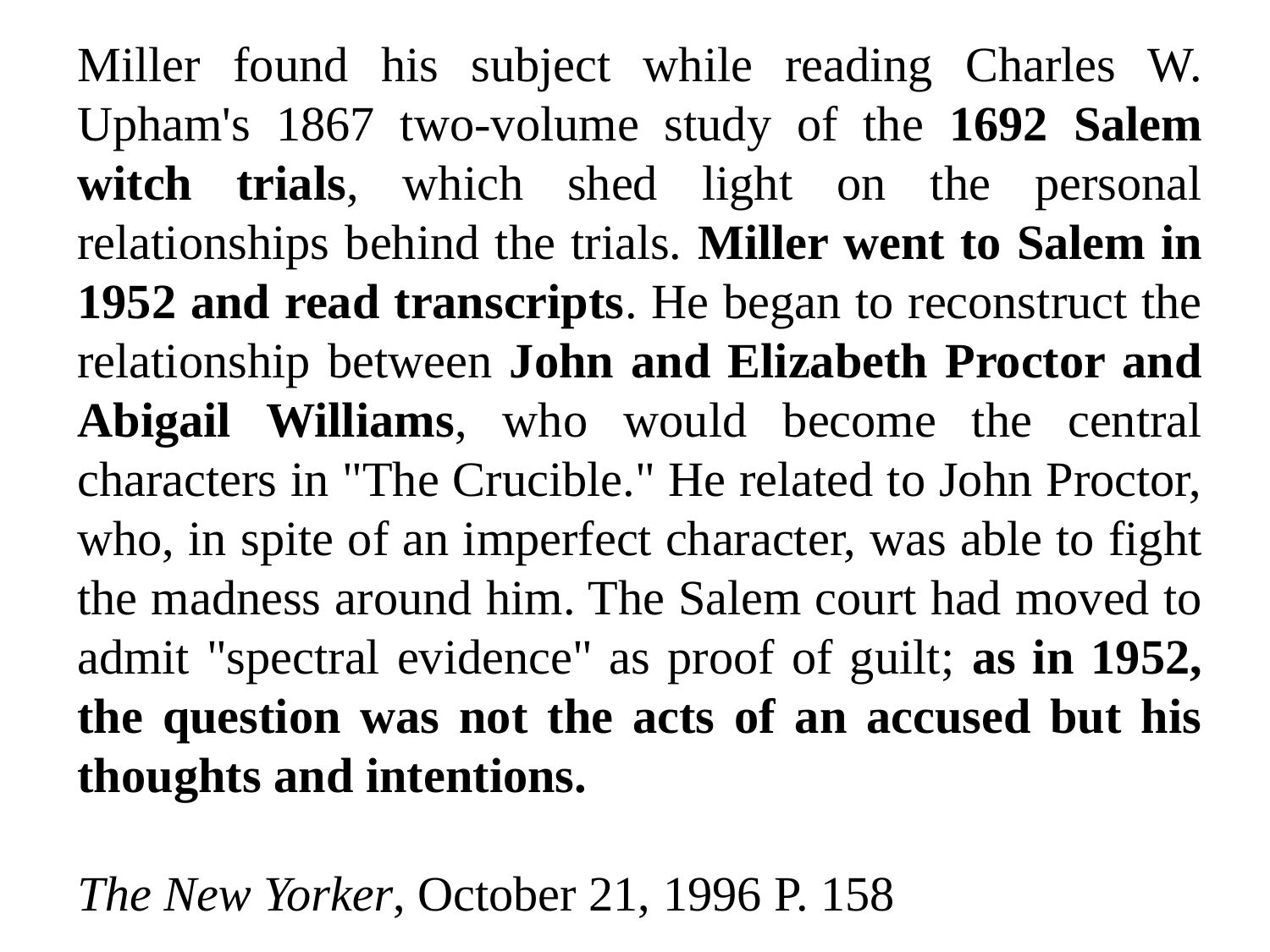

Miller found his subject while reading Charles W. Upham's 1867 two-volume study of the 1692 Salem witch trials, which shed light on the personal relationships behind the trials. Miller went to Salem in 1952 and read transcripts. He began to reconstruct the relationship between John and Elizabeth Proctor and Abigail Williams, who would become the central characters in "The Crucible." He related to John Proctor, who, in spite of an imperfect character, was able to fight the madness around him. The Salem court had moved to admit "spectral evidence" as proof of guilt; as in 1952, the question was not the acts of an accused but his thoughts and intentions.

The New Yorker, October 21, 1996 P. 158